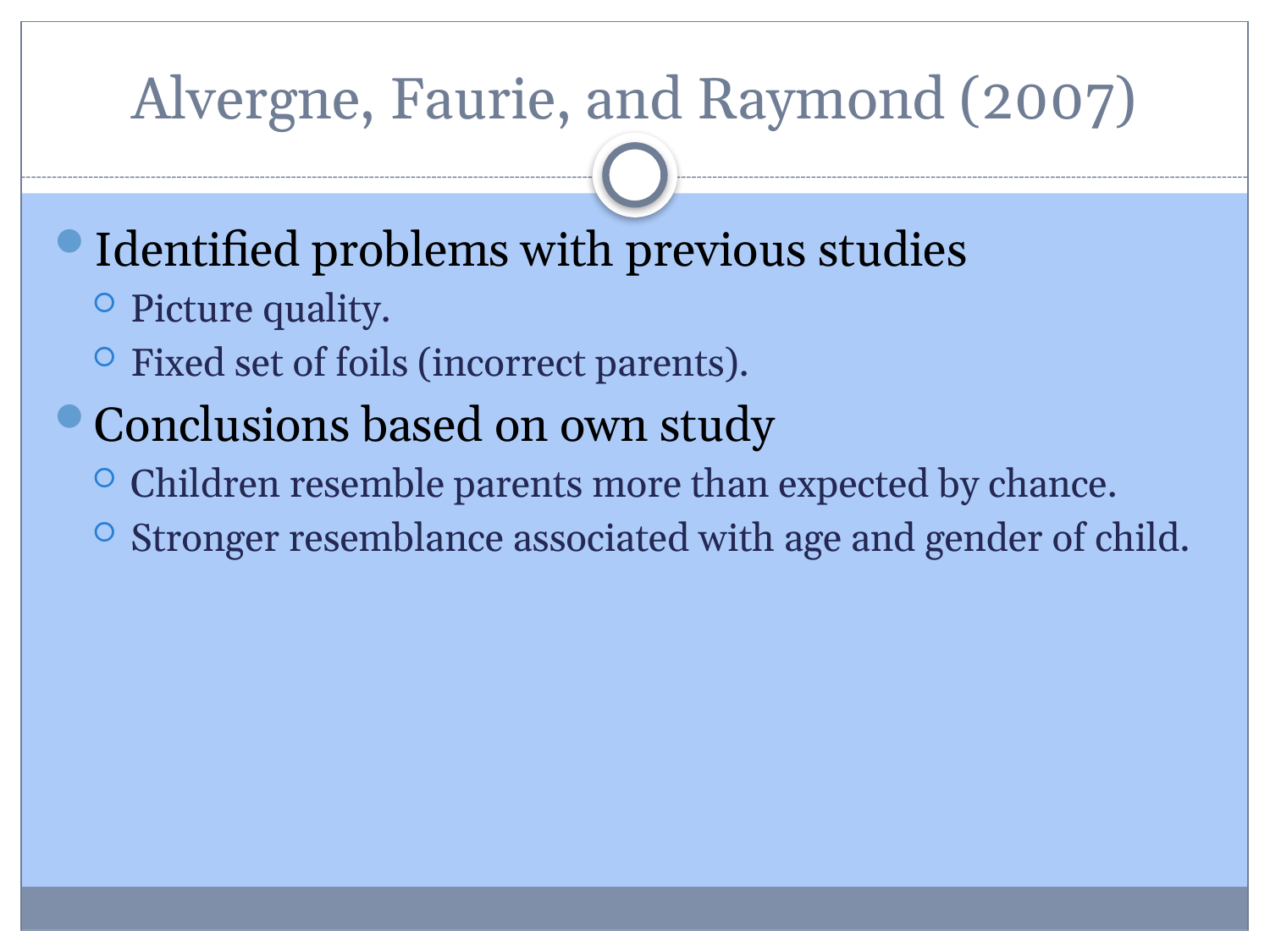

# Alvergne, Faurie, and Raymond (2007)
Identified problems with previous studies
Picture quality.
Fixed set of foils (incorrect parents).
Conclusions based on own study
Children resemble parents more than expected by chance.
Stronger resemblance associated with age and gender of child.